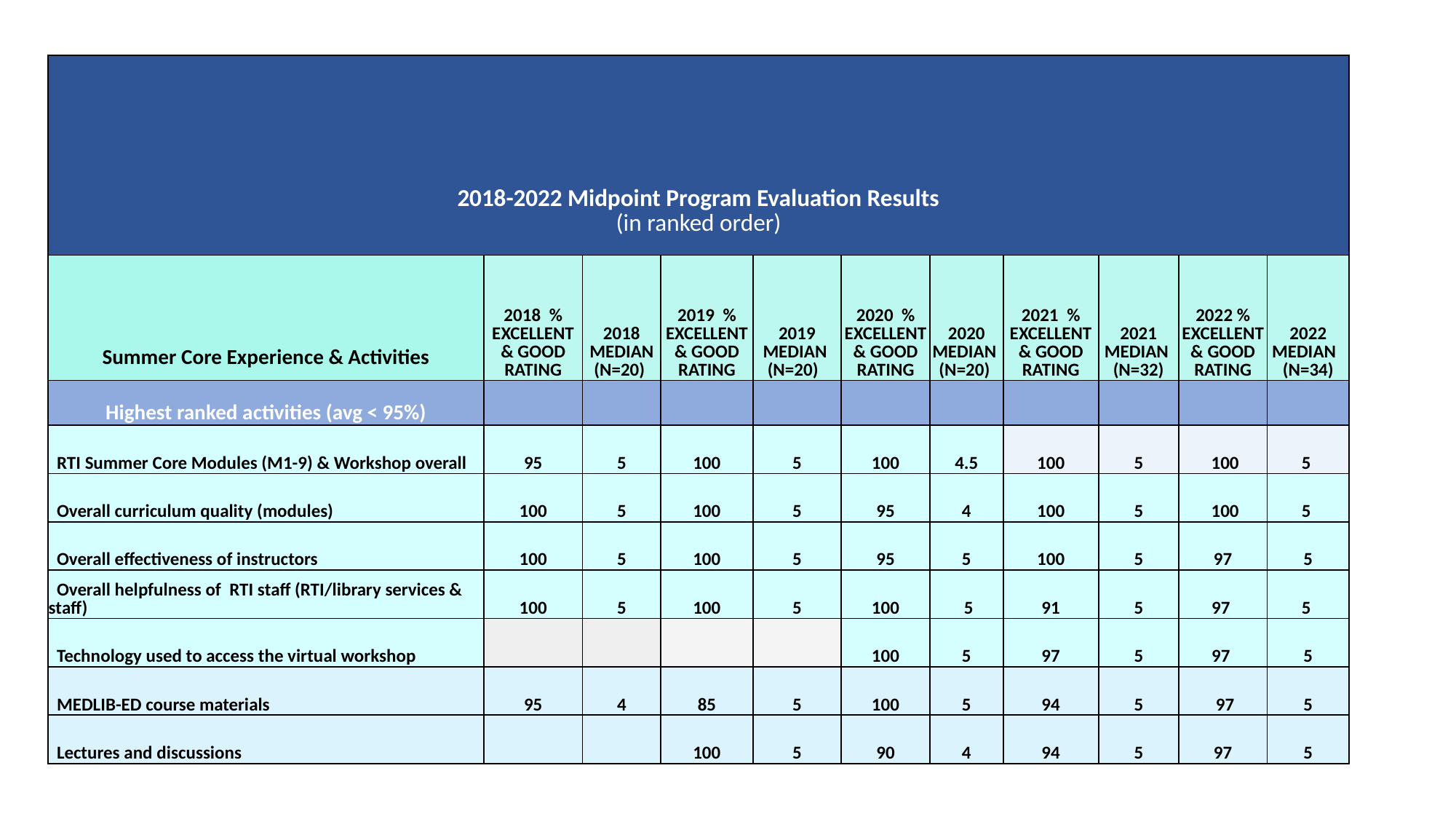

| 2018-2022 Midpoint Program Evaluation Results (in ranked order) |  |  |  |  |  |  |  |  |  |  |
| --- | --- | --- | --- | --- | --- | --- | --- | --- | --- | --- |
| Summer Core Experience & Activities | 2018 % EXCELLENT & GOOD RATING | 2018 MEDIAN (N=20) | 2019 % EXCELLENT & GOOD RATING | 2019 MEDIAN (N=20) | 2020 % EXCELLENT & GOOD RATING | 2020 MEDIAN (N=20) | 2021 % EXCELLENT & GOOD RATING | 2021 MEDIAN (N=32) | 2022 % EXCELLENT & GOOD RATING | 2022 MEDIAN (N=34) |
| Highest ranked activities (avg < 95%) |  |  |  |  |  |  |  |  |  |  |
| RTI Summer Core Modules (M1-9) & Workshop overall | 95 | 5 | 100 | 5 | 100 | 4.5 | 100 | 5 | 100 | 5 |
| Overall curriculum quality (modules) | 100 | 5 | 100 | 5 | 95 | 4 | 100 | 5 | 100 | 5 |
| Overall effectiveness of instructors | 100 | 5 | 100 | 5 | 95 | 5 | 100 | 5 | 97 | 5 |
| Overall helpfulness of RTI staff (RTI/library services & staff) | 100 | 5 | 100 | 5 | 100 | 5 | 91 | 5 | 97 | 5 |
| Technology used to access the virtual workshop |  |  |  |  | 100 | 5 | 97 | 5 | 97 | 5 |
| MEDLIB-ED course materials | 95 | 4 | 85 | 5 | 100 | 5 | 94 | 5 | 97 | 5 |
| Lectures and discussions |  |  | 100 | 5 | 90 | 4 | 94 | 5 | 97 | 5 |